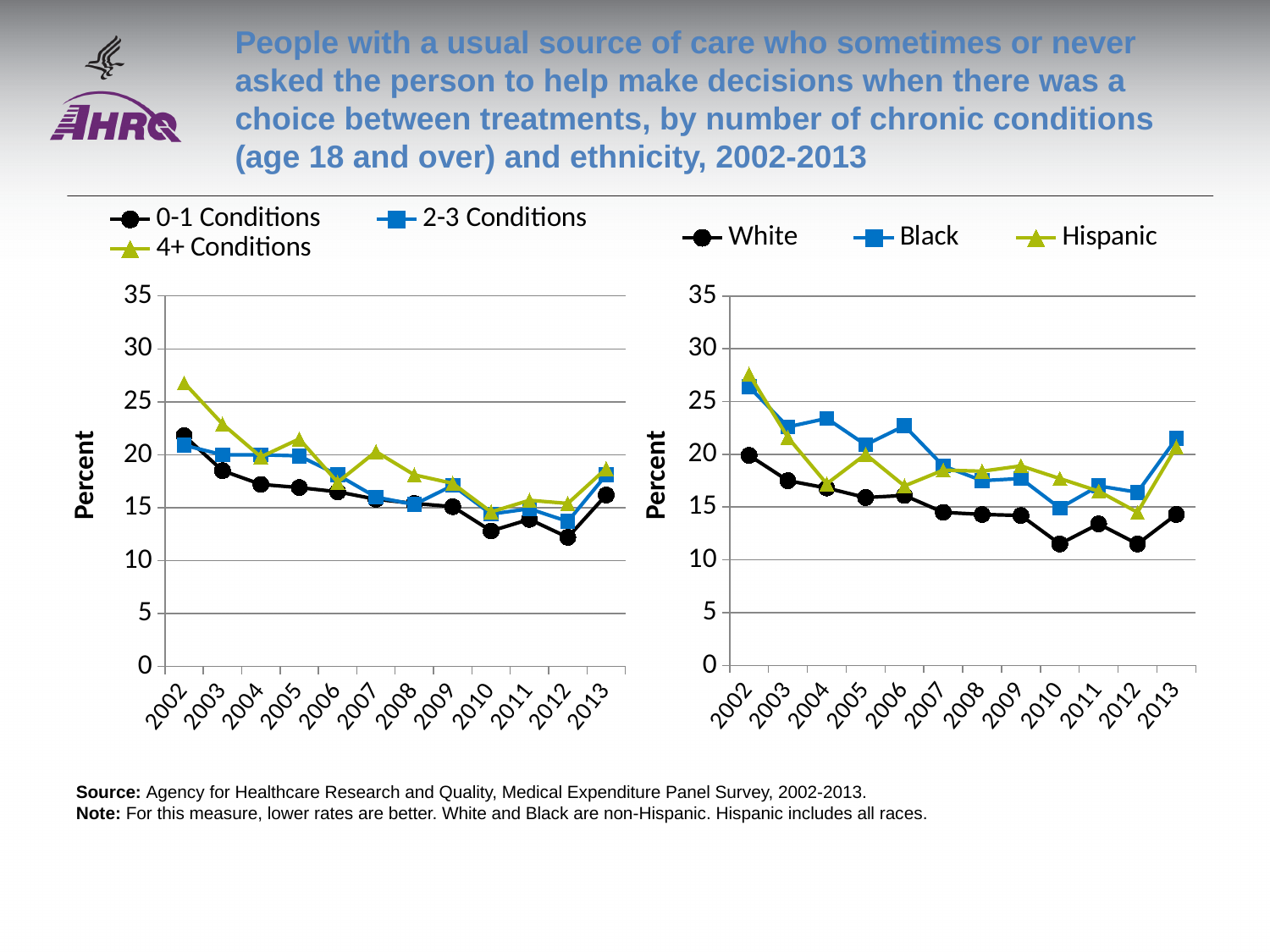

# People with a usual source of care who sometimes or never asked the person to help make decisions when there was a choice between treatments, by number of chronic conditions (age 18 and over) and ethnicity, 2002-2013

### Chart

| Category | 0-1 Conditions | 2-3 Conditions | 4+ Conditions |
|---|---|---|---|
| 2002 | 21.8 | 20.9 | 26.8 |
| 2003 | 18.5 | 20.0 | 22.9 |
| 2004 | 17.2 | 20.0 | 19.8 |
| 2005 | 16.9 | 19.9 | 21.5 |
| 2006 | 16.5 | 18.1 | 17.4 |
| 2007 | 15.8 | 16.0 | 20.3 |
| 2008 | 15.4 | 15.3 | 18.1 |
| 2009 | 15.1 | 17.1 | 17.3 |
| 2010 | 12.8 | 14.4 | 14.6 |
| 2011 | 13.9 | 14.9 | 15.7 |
| 2012 | 12.2 | 13.7 | 15.4 |
| 2013 | 16.2 | 18.1 | 18.7 |

### Chart

| Category | White | Black | Hispanic |
|---|---|---|---|
| 2002 | 19.9 | 26.4 | 27.6 |
| 2003 | 17.5 | 22.6 | 21.6 |
| 2004 | 16.8 | 23.4 | 17.2 |
| 2005 | 15.9 | 20.9 | 20.0 |
| 2006 | 16.1 | 22.7 | 17.0 |
| 2007 | 14.5 | 18.9 | 18.5 |
| 2008 | 14.3 | 17.5 | 18.4 |
| 2009 | 14.2 | 17.7 | 18.9 |
| 2010 | 11.5 | 14.9 | 17.7 |
| 2011 | 13.4 | 17.0 | 16.5 |
| 2012 | 11.5 | 16.4 | 14.5 |
| 2013 | 14.3 | 21.5 | 20.7 |
Source: Agency for Healthcare Research and Quality, Medical Expenditure Panel Survey, 2002-2013.
Note: For this measure, lower rates are better. White and Black are non-Hispanic. Hispanic includes all races.